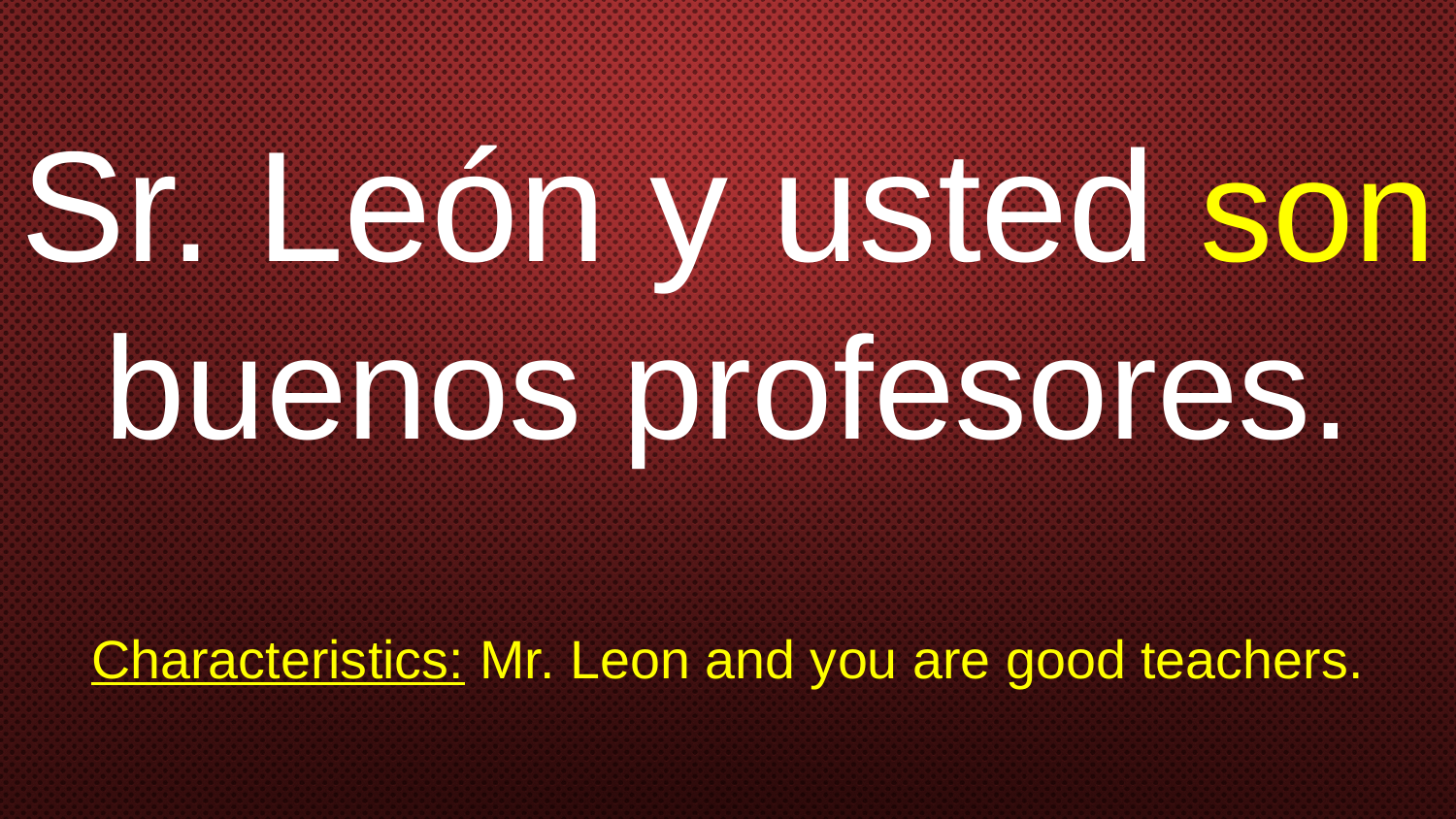

# Sr. León y usted son buenos profesores. Characteristics: Mr. Leon and you are good teachers.